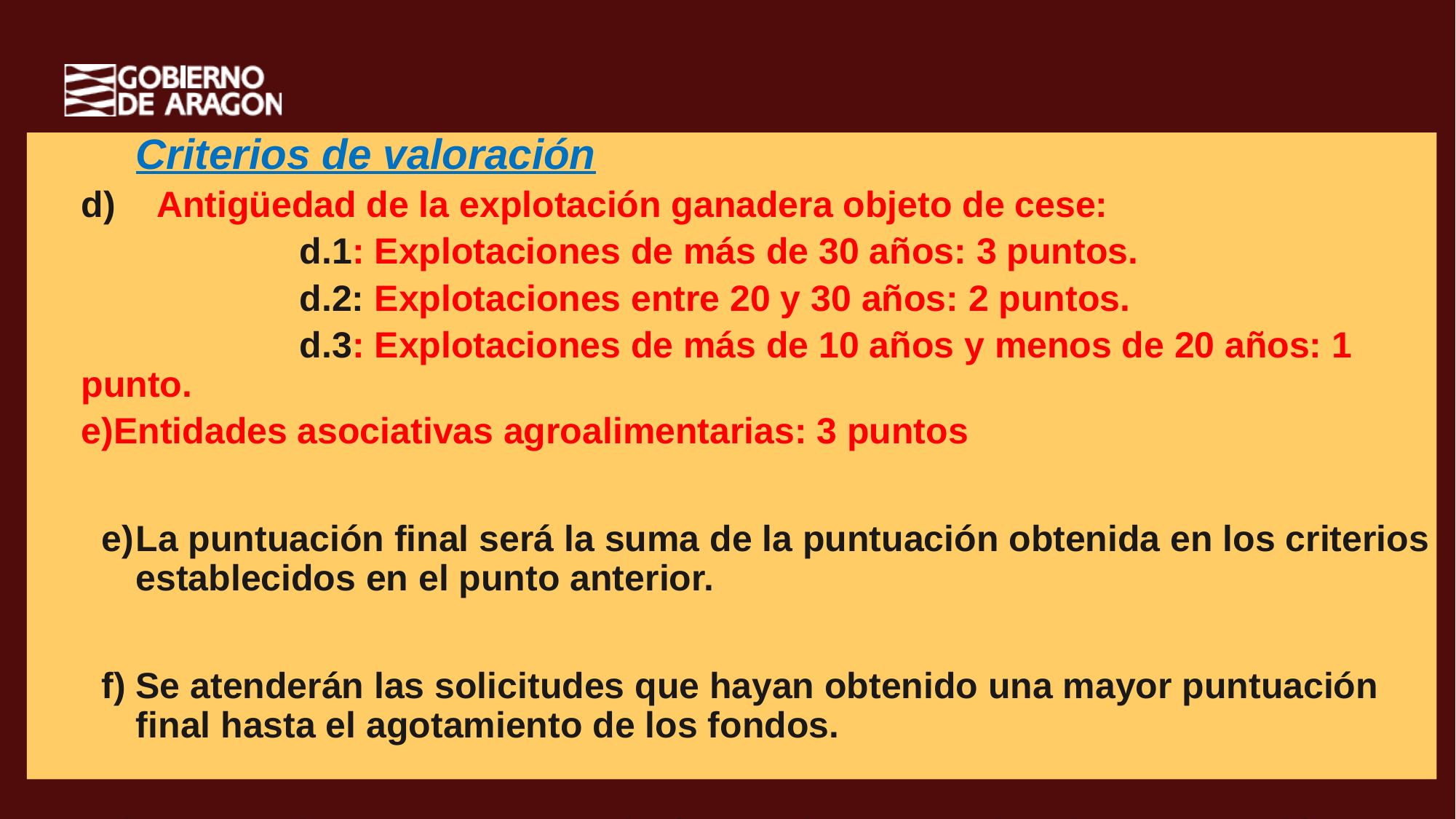

Criterios de valoración
d)    Antigüedad de la explotación ganadera objeto de cese:
		d.1: Explotaciones de más de 30 años: 3 puntos.
		d.2: Explotaciones entre 20 y 30 años: 2 puntos.
		d.3: Explotaciones de más de 10 años y menos de 20 años: 1 punto.
Entidades asociativas agroalimentarias: 3 puntos

La puntuación final será la suma de la puntuación obtenida en los criterios establecidos en el punto anterior.

Se atenderán las solicitudes que hayan obtenido una mayor puntuación final hasta el agotamiento de los fondos.

En caso de empate, se atenderán por riguroso orden de presentación.